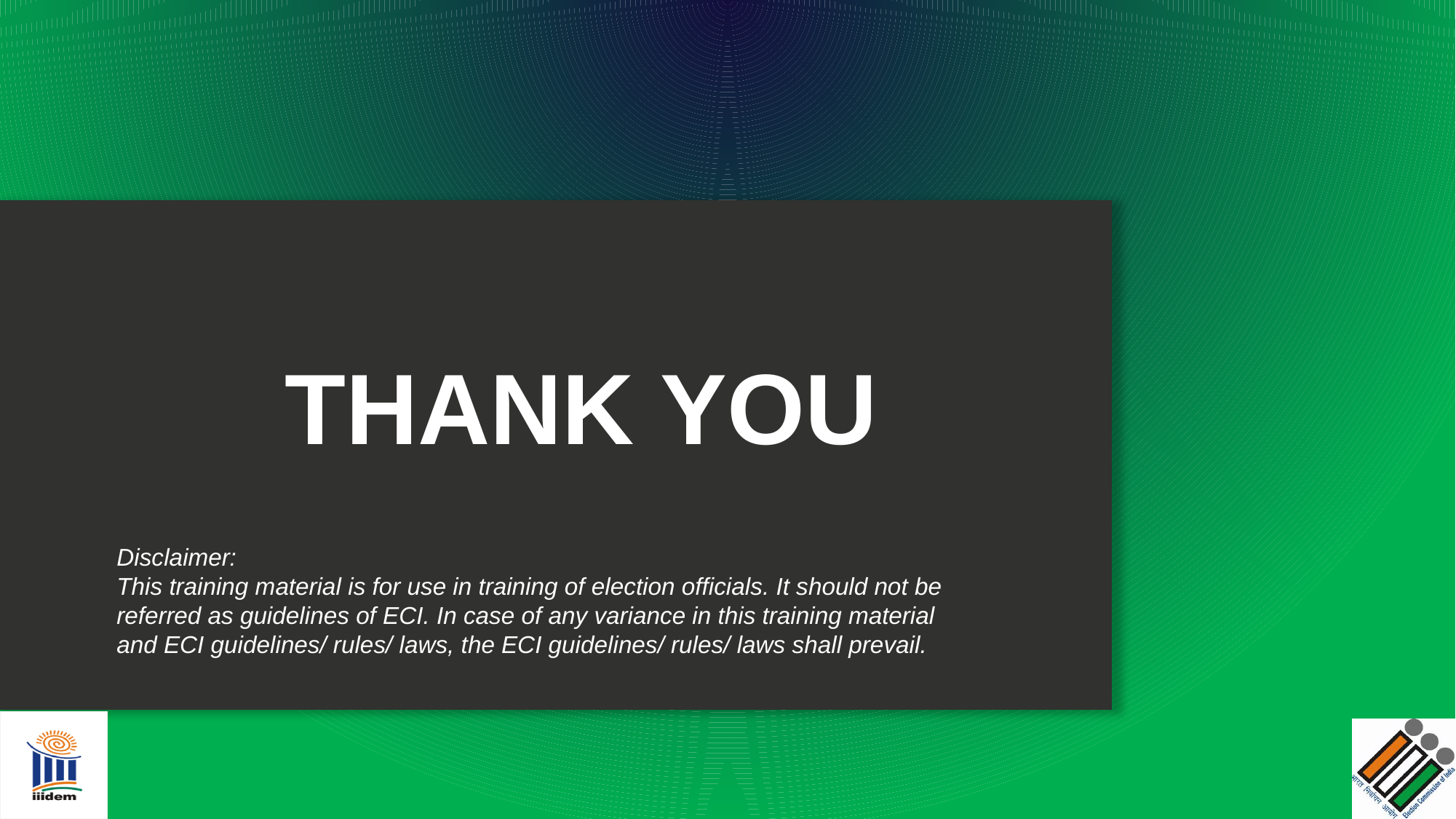

# THANK YOU
Disclaimer:
This training material is for use in training of election officials. It should not be referred as guidelines of ECI. In case of any variance in this training material and ECI guidelines/ rules/ laws, the ECI guidelines/ rules/ laws shall prevail.